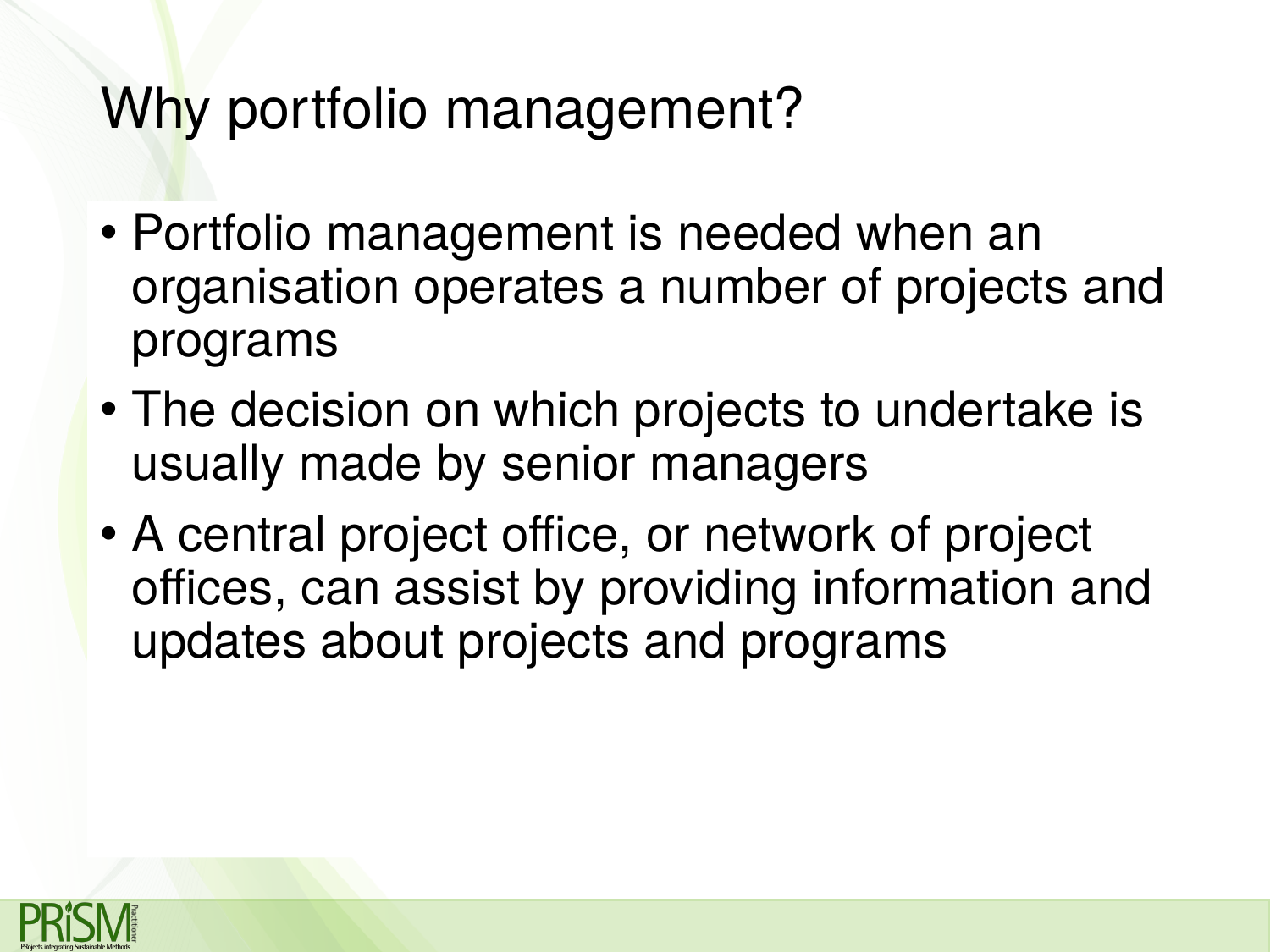

# Why portfolio management?
Portfolio management is needed when an organisation operates a number of projects and programs
The decision on which projects to undertake is usually made by senior managers
A central project office, or network of project offices, can assist by providing information and updates about projects and programs